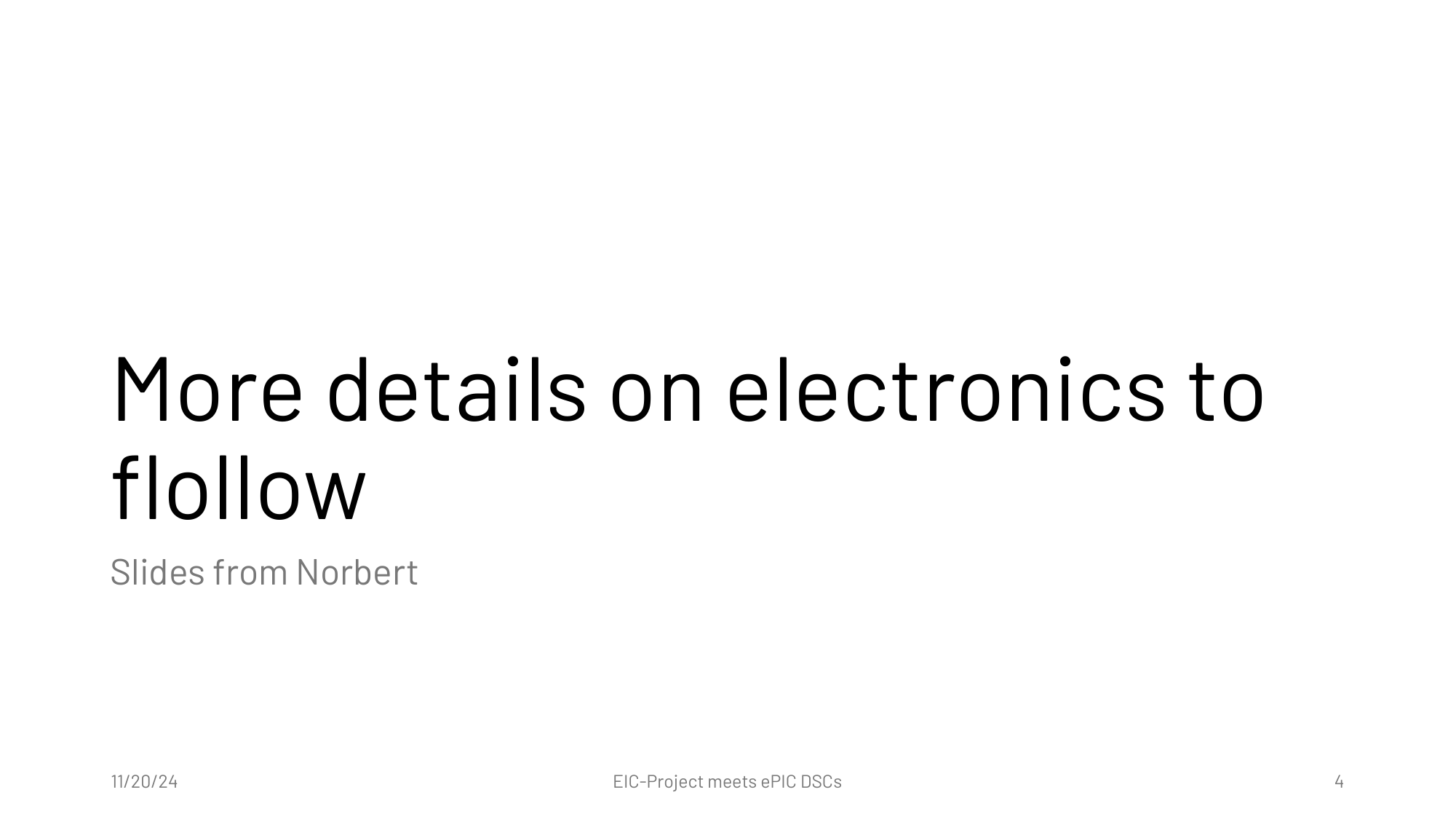

# More details on electronics to flollow
Slides from Norbert
11/20/24
EIC-Project meets ePIC DSCs
4